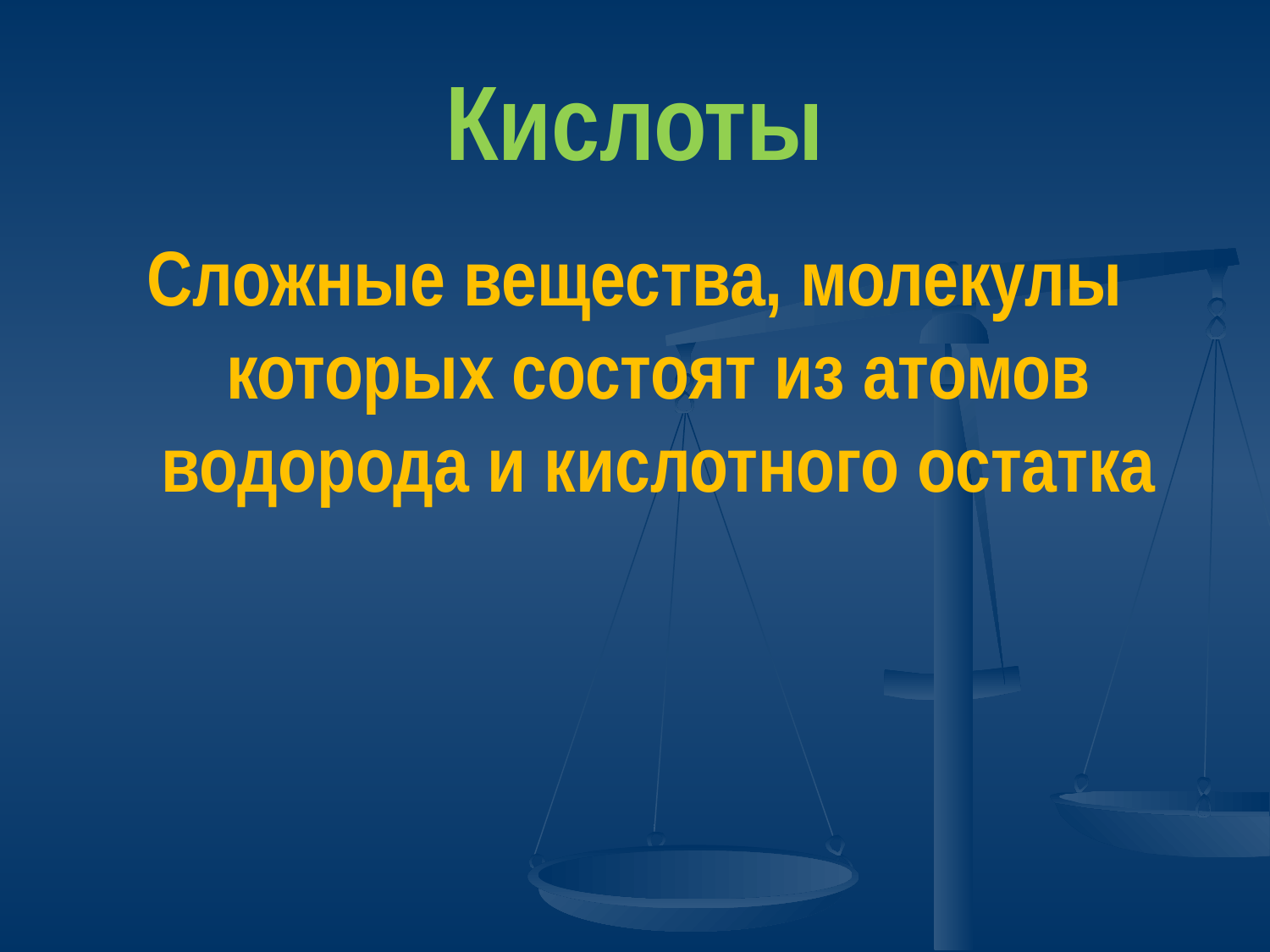

# Кислоты
Сложные вещества, молекулы которых состоят из атомов водорода и кислотного остатка